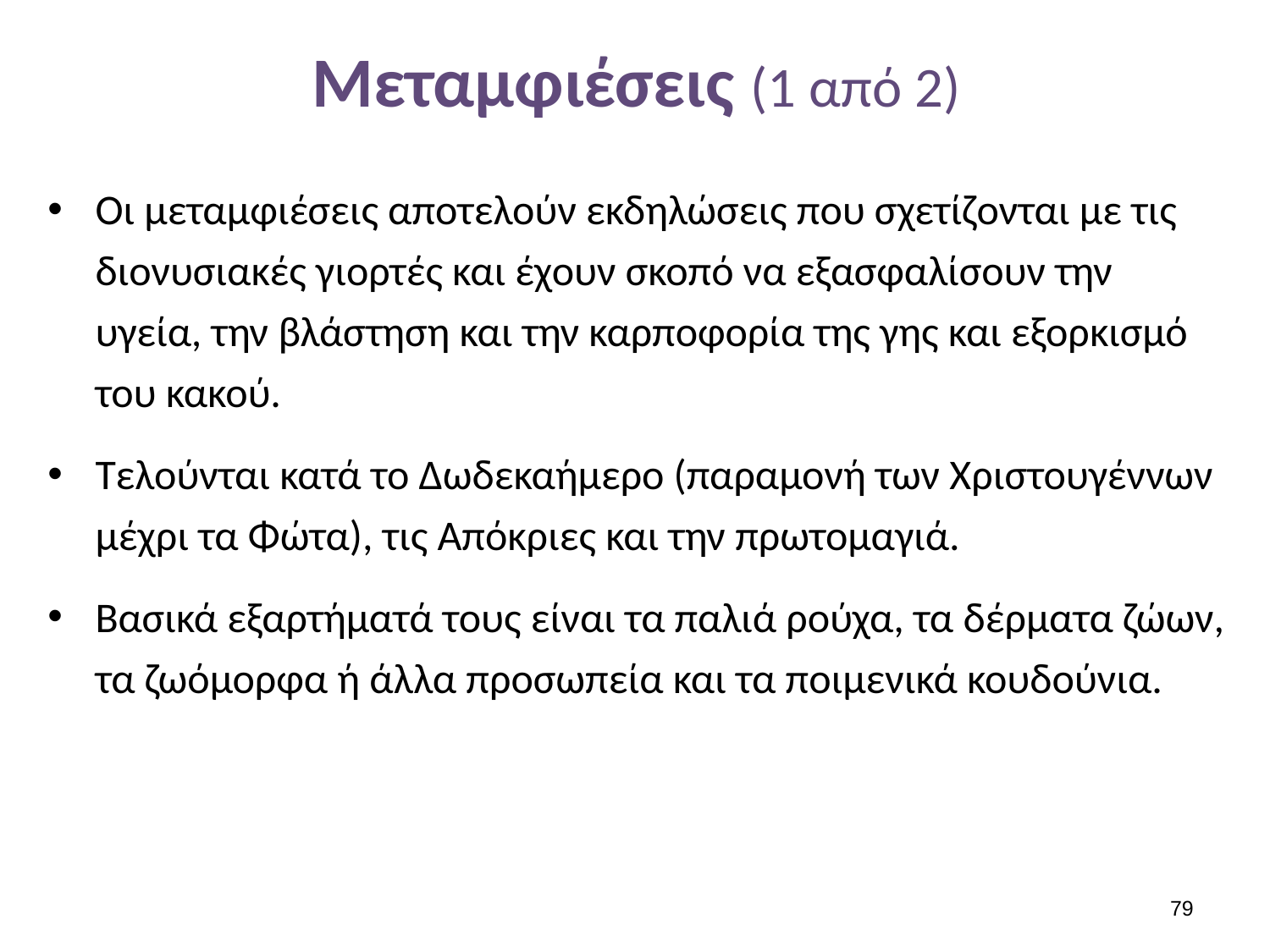

# Μεταμφιέσεις (1 από 2)
Οι μεταμφιέσεις αποτελούν εκδηλώσεις που σχετίζονται με τις διονυσιακές γιορτές και έχουν σκοπό να εξασφαλίσουν την υγεία, την βλάστηση και την καρποφορία της γης και εξορκισμό του κακού.
Τελούνται κατά το Δωδεκαήμερο (παραμονή των Χριστουγέννων μέχρι τα Φώτα), τις Απόκριες και την πρωτομαγιά.
Βασικά εξαρτήματά τους είναι τα παλιά ρούχα, τα δέρματα ζώων, τα ζωόμορφα ή άλλα προσωπεία και τα ποιμενικά κουδούνια.
79